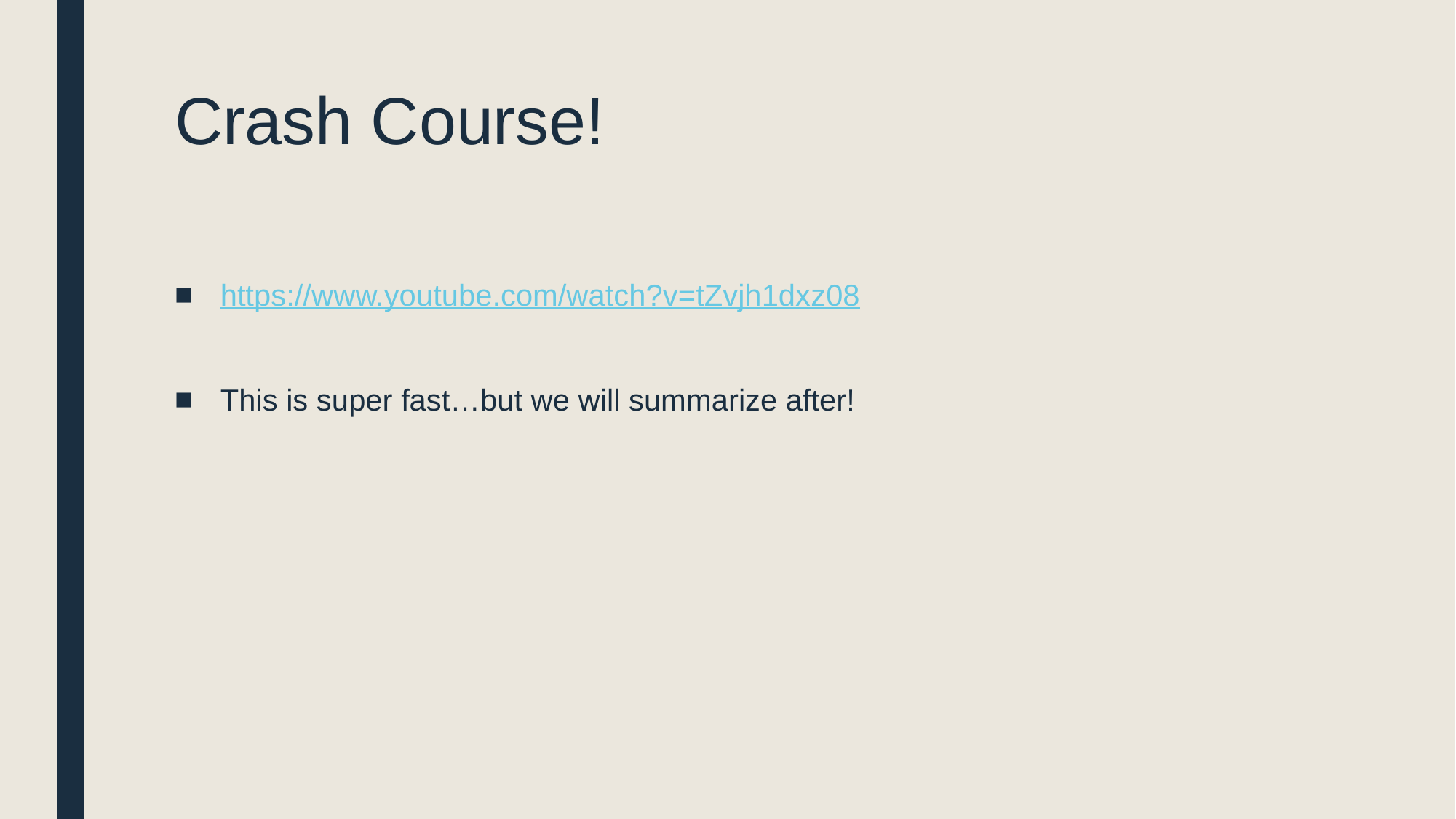

# Crash Course!
https://www.youtube.com/watch?v=tZvjh1dxz08

This is super fast…but we will summarize after!